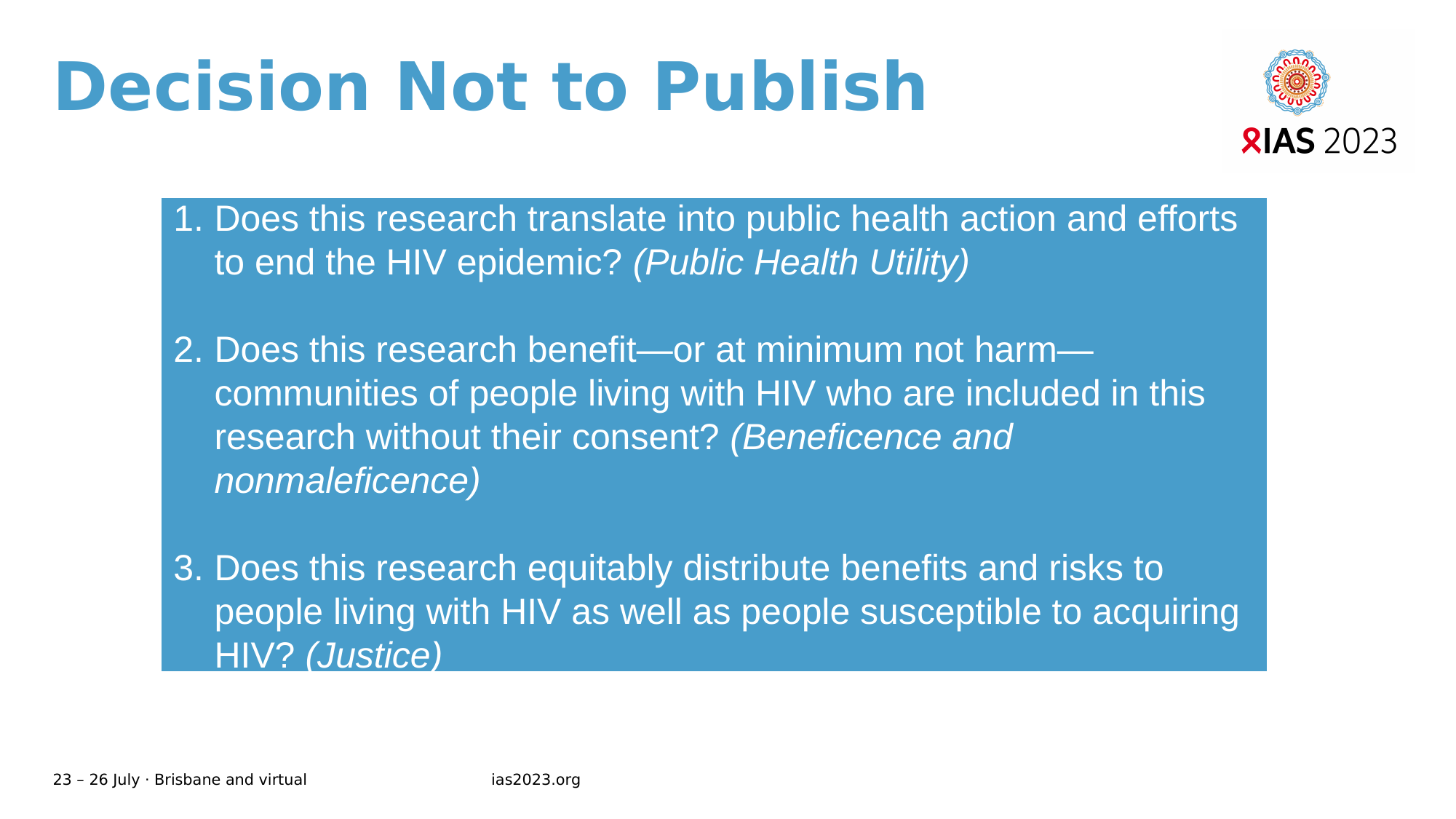

# Decision Not to Publish
Does this research translate into public health action and efforts to end the HIV epidemic? (Public Health Utility)

Does this research benefit—or at minimum not harm—communities of people living with HIV who are included in this research without their consent? (Beneficence and nonmaleficence)

Does this research equitably distribute benefits and risks to people living with HIV as well as people susceptible to acquiring HIV? (Justice)